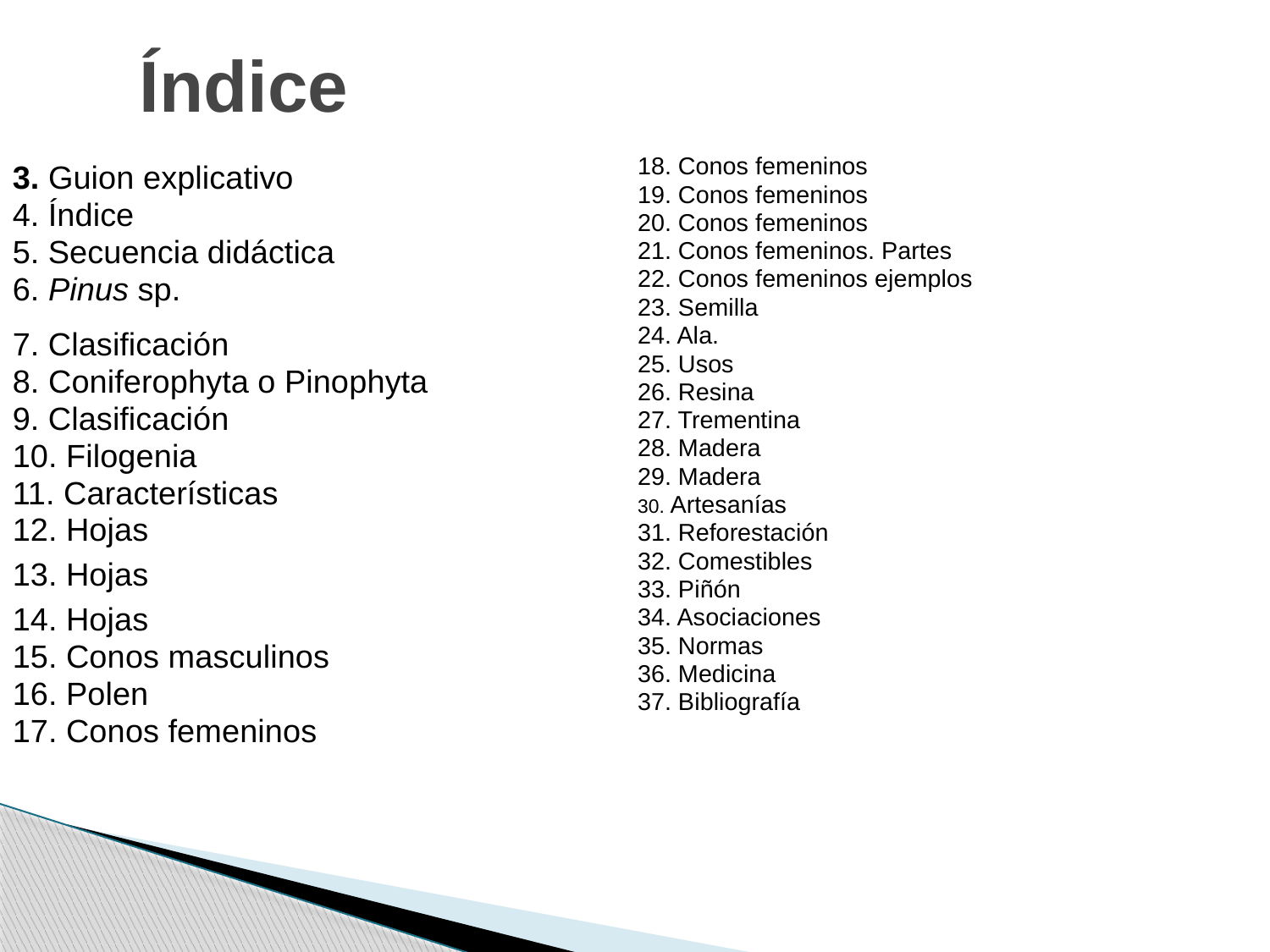

Índice

18. Conos femeninos
19. Conos femeninos
20. Conos femeninos
21. Conos femeninos. Partes
22. Conos femeninos ejemplos
23. Semilla
24. Ala.
25. Usos
26. Resina
27. Trementina
28. Madera
29. Madera
30. Artesanías
31. Reforestación
32. Comestibles
33. Piñón
34. Asociaciones
35. Normas
36. Medicina
37. Bibliografía

3. Guion explicativo
4. Índice
5. Secuencia didáctica
6. Pinus sp.
7. Clasificación
8. Coniferophyta o Pinophyta
9. Clasificación
10. Filogenia
11. Características
12. Hojas
13. Hojas
14. Hojas
15. Conos masculinos
16. Polen
17. Conos femeninos